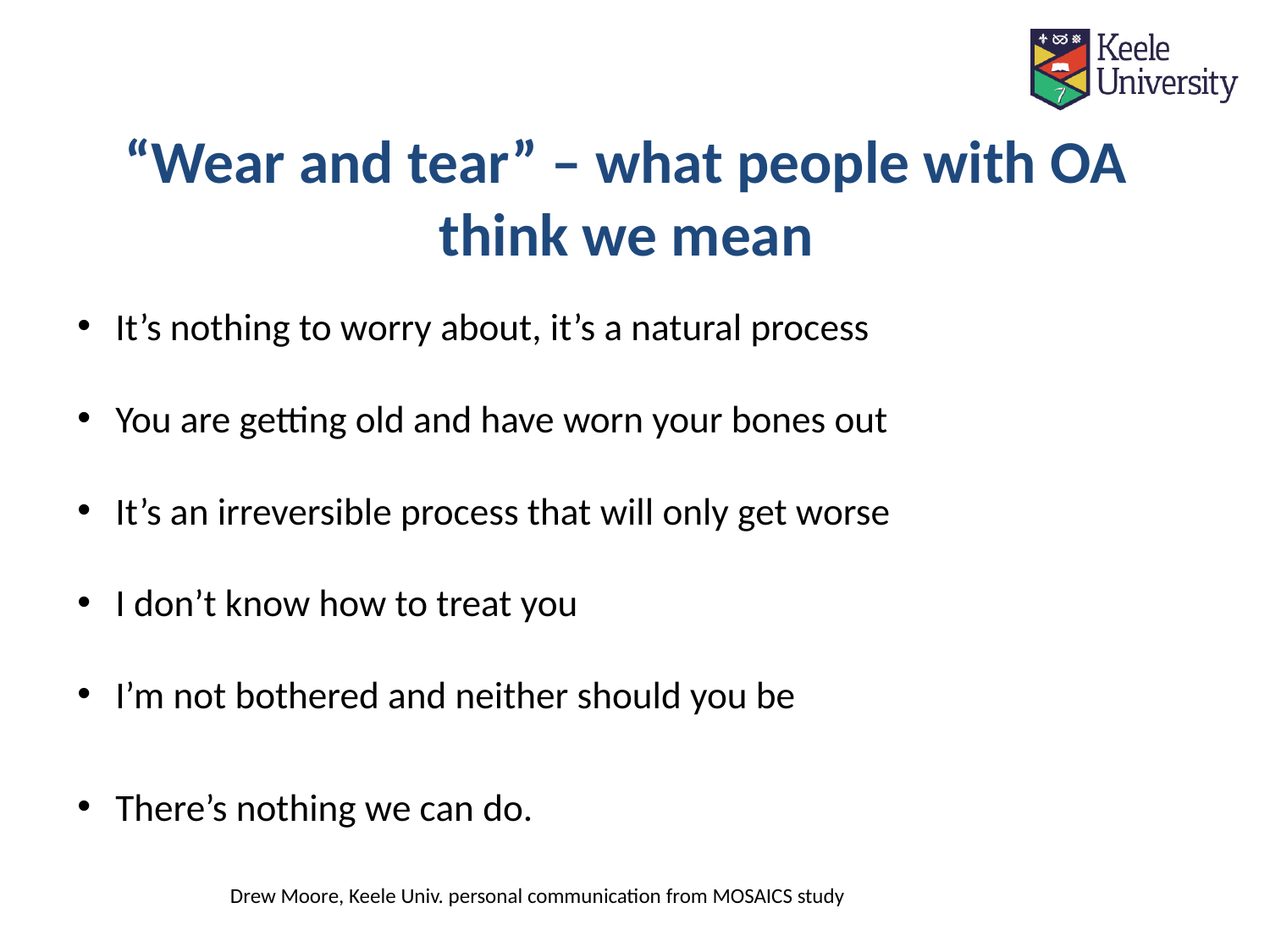

# “Wear and tear” – what people with OA think we mean
It’s nothing to worry about, it’s a natural process

You are getting old and have worn your bones out

It’s an irreversible process that will only get worse

I don’t know how to treat you

I’m not bothered and neither should you be

There’s nothing we can do.

Drew Moore, Keele Univ. personal communication from MOSAICS study